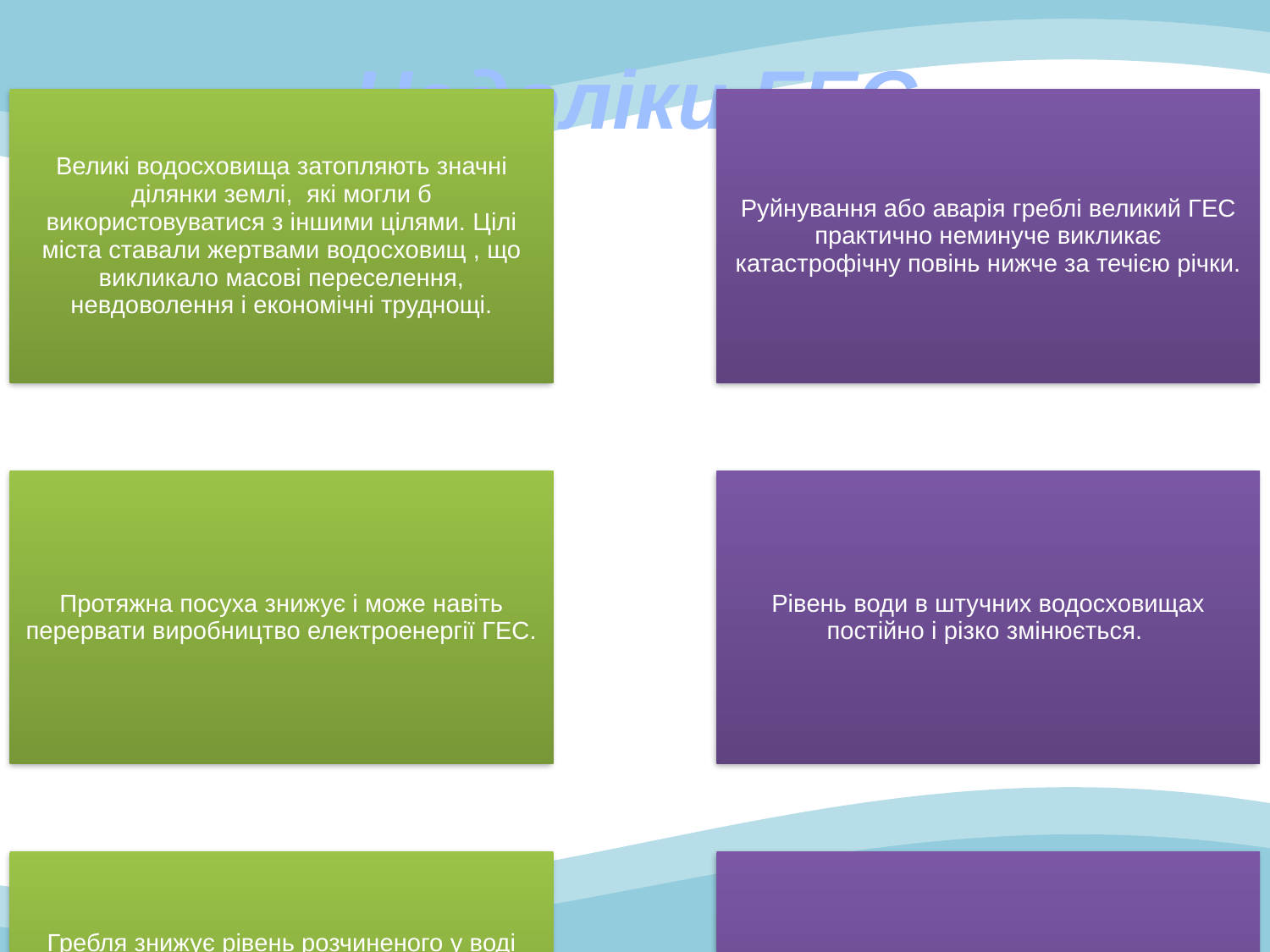

Недоліки ГЕС
Великі водосховища затопляють значні ділянки землі,  які могли б використовуватися з іншими цілями. Цілі міста ставали жертвами водосховищ , що викликало масові переселення, невдоволення і економічні труднощі.
Руйнування або аварія греблі великий ГЕС практично неминуче викликає катастрофічну повінь нижче за течією річки.
Протяжна посуха знижує і може навіть перервати виробництво електроенергії ГЕС.
Рівень води в штучних водосховищах постійно і різко змінюється.